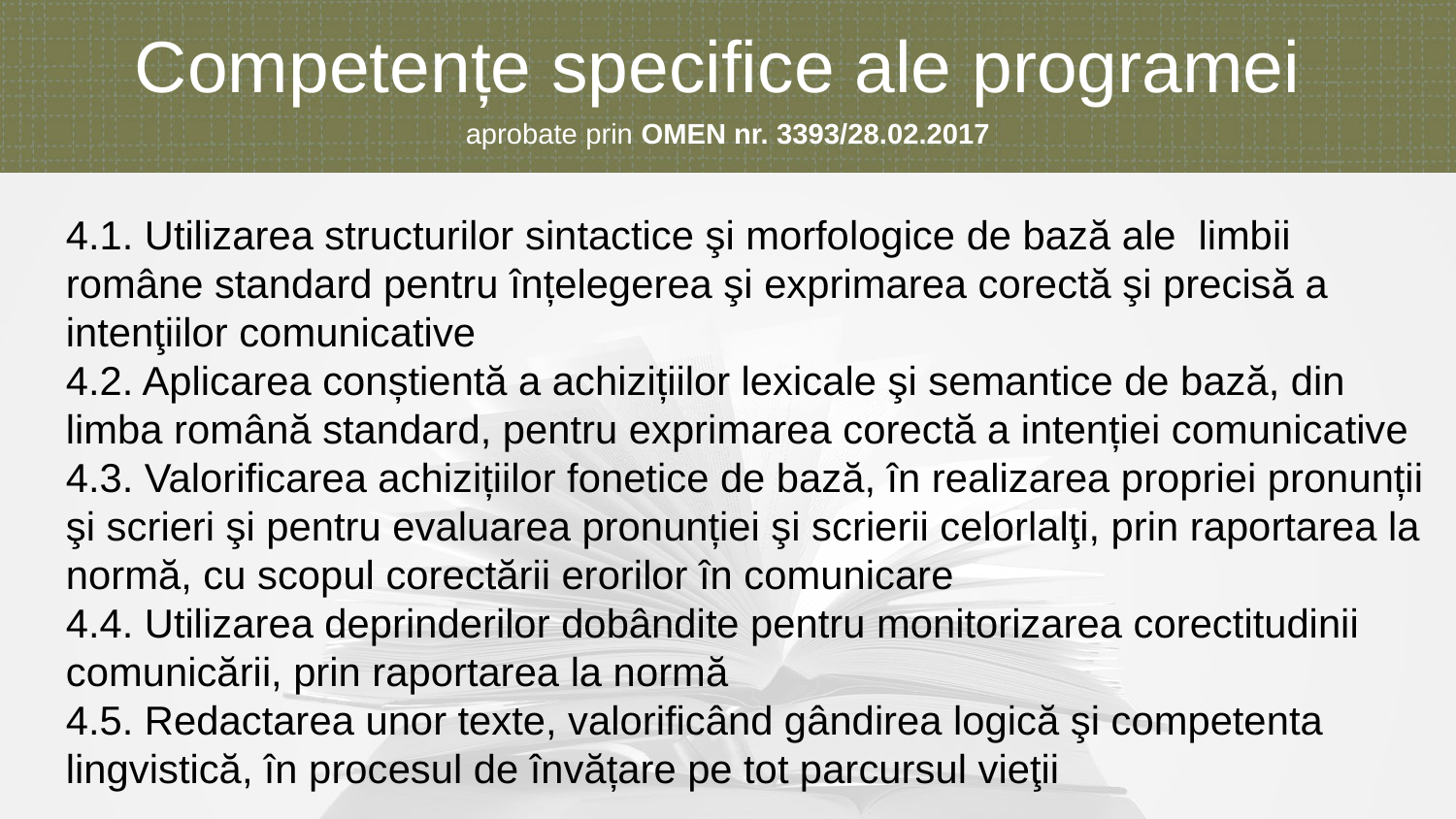

Competențe specifice ale programei
aprobate prin OMEN nr. 3393/28.02.2017
4.1. Utilizarea structurilor sintactice şi morfologice de bază ale  limbii
române standard pentru înțelegerea şi exprimarea corectă şi precisă a
intenţiilor comunicative
4.2. Aplicarea conștientă a achizițiilor lexicale şi semantice de bază, din       limba română standard, pentru exprimarea corectă a intenției comunicative
4.3. Valorificarea achizițiilor fonetice de bază, în realizarea propriei pronunții şi scrieri şi pentru evaluarea pronunției şi scrierii celorlalţi, prin raportarea la normă, cu scopul corectării erorilor în comunicare
4.4. Utilizarea deprinderilor dobândite pentru monitorizarea corectitudinii     comunicării, prin raportarea la normă
4.5. Redactarea unor texte, valorificând gândirea logică şi competenta         lingvistică, în procesul de învățare pe tot parcursul vieţii